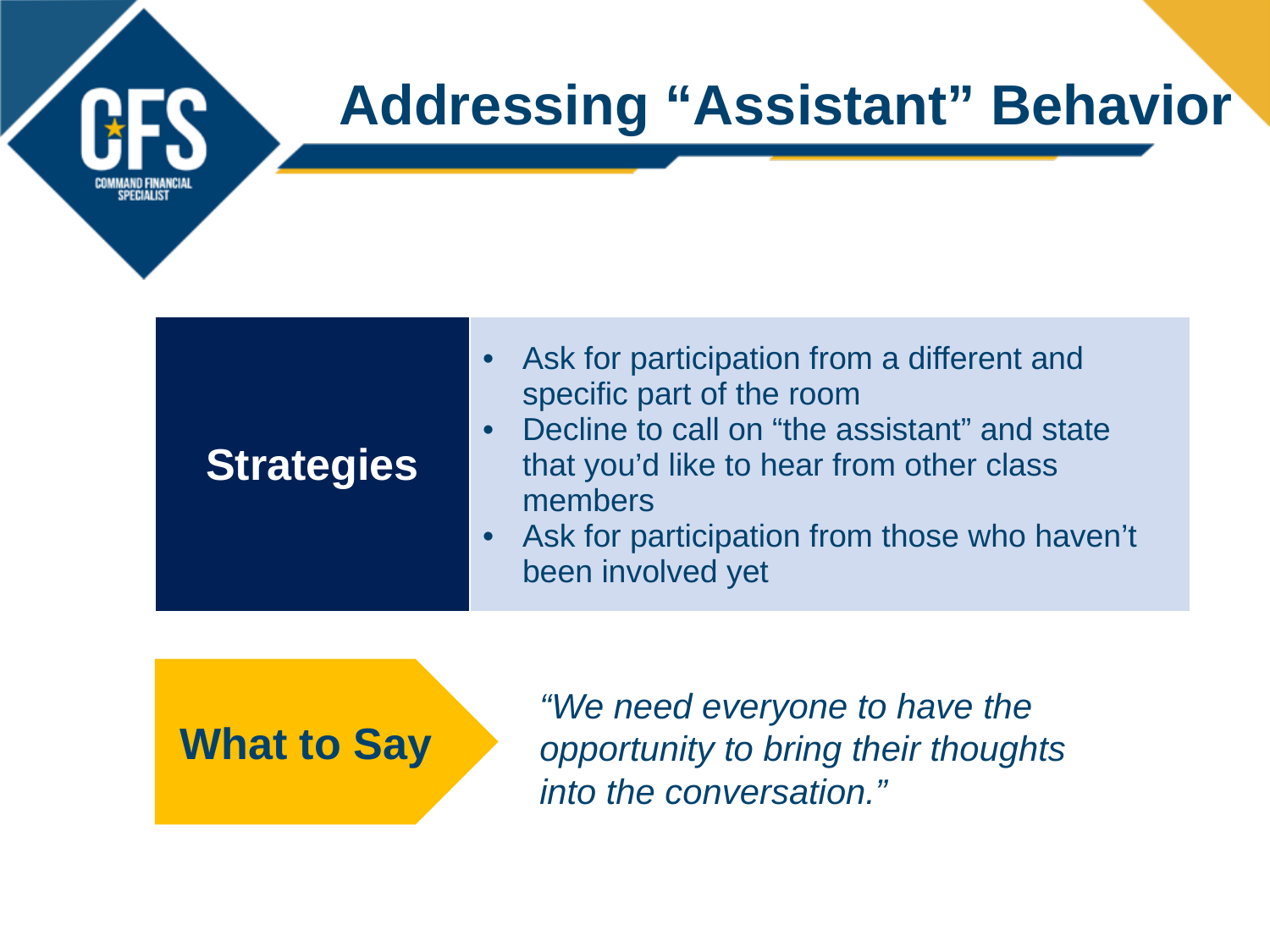

# Addressing “Assistant” Behavior
| Strategies | Ask for participation from a different and specific part of the room Decline to call on “the assistant” and state that you’d like to hear from other class members Ask for participation from those who haven’t been involved yet |
| --- | --- |
What to Say
“We need everyone to have the opportunity to bring their thoughts into the conversation.”